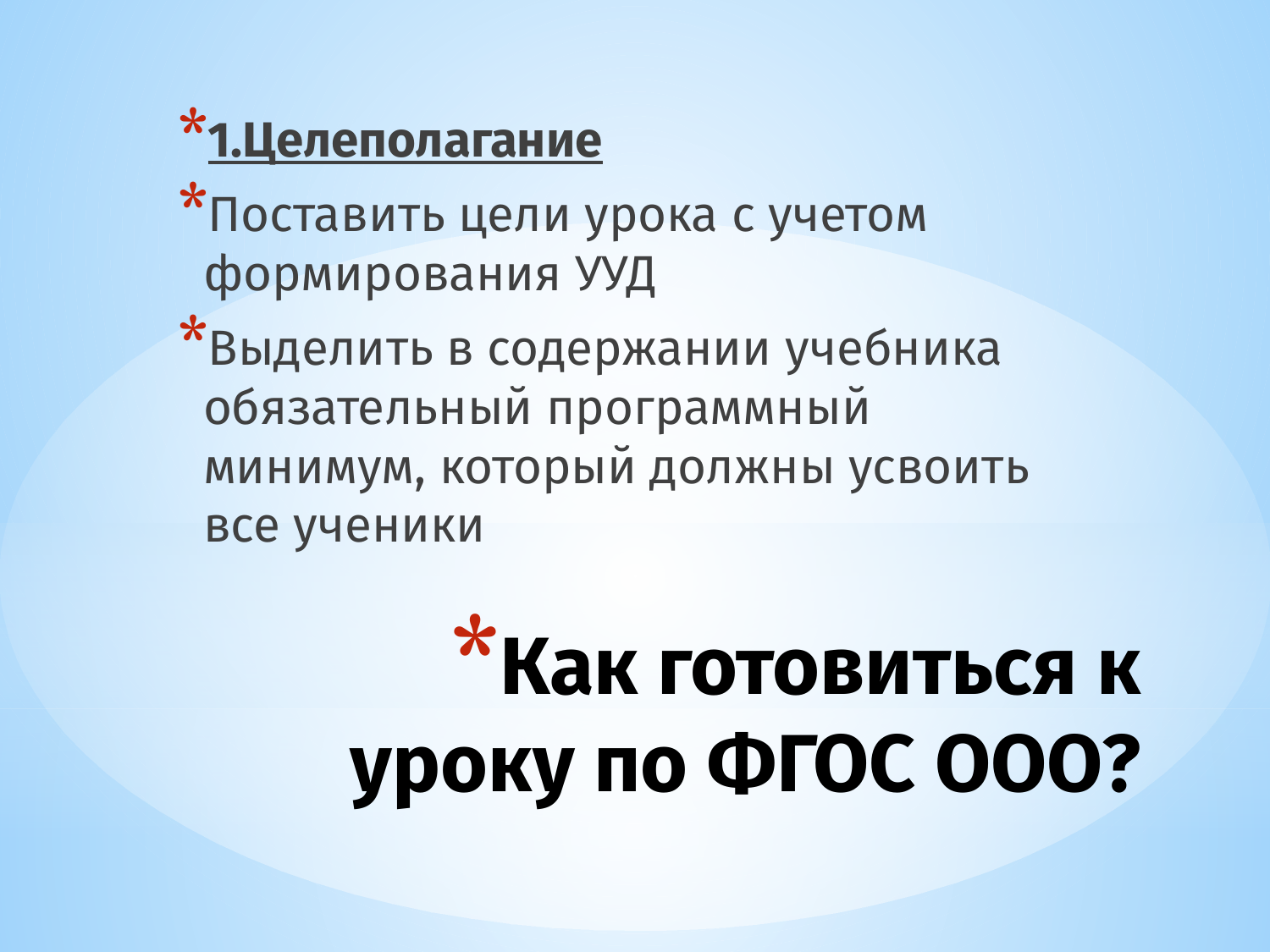

1.Целеполагание
Поставить цели урока с учетом формирования УУД
Выделить в содержании учебника обязательный программный минимум, который должны усвоить все ученики
# Как готовиться к уроку по ФГОС ООО?